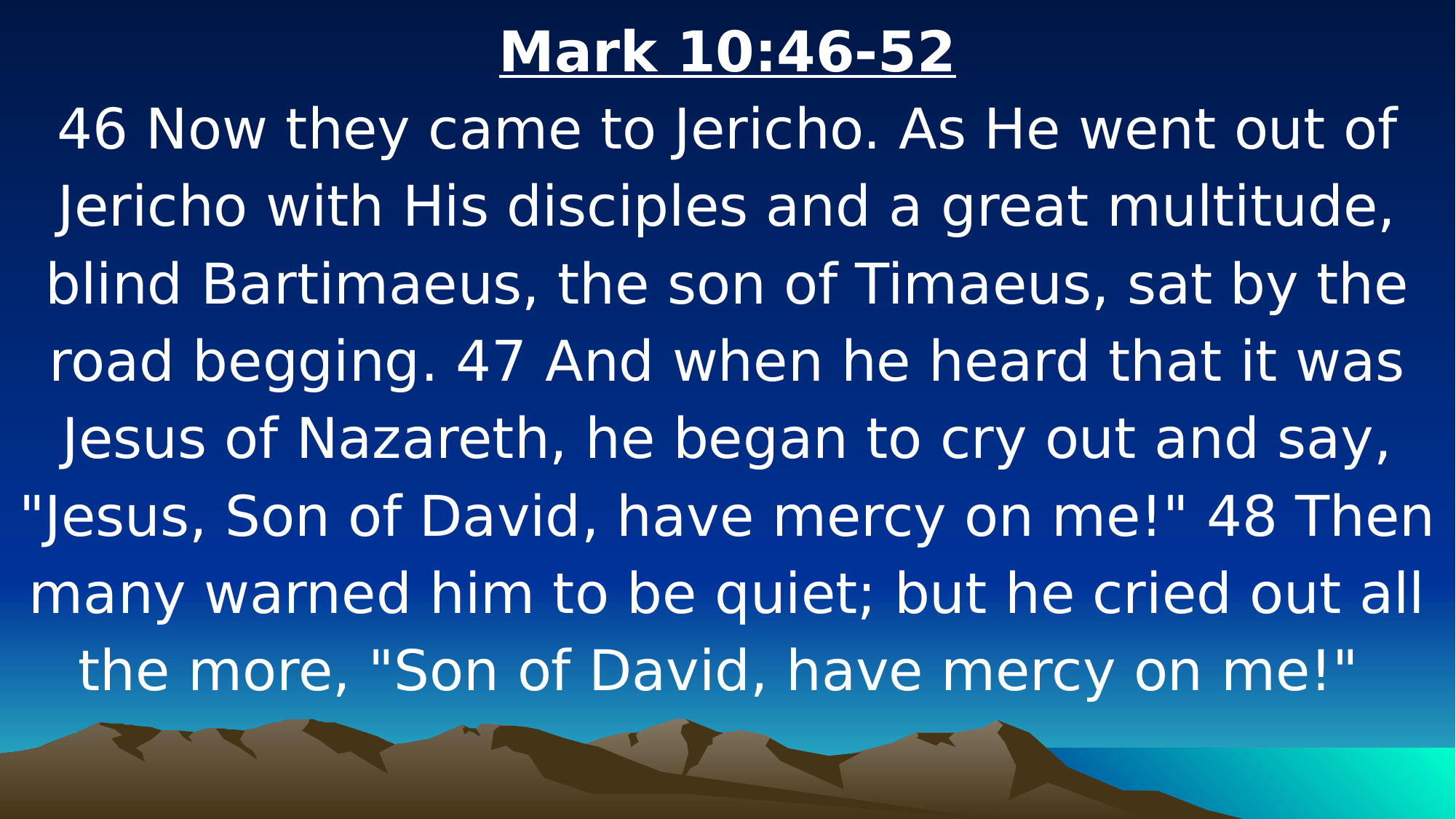

Mark 10:46-52
46 Now they came to Jericho. As He went out of Jericho with His disciples and a great multitude, blind Bartimaeus, the son of Timaeus, sat by the road begging. 47 And when he heard that it was Jesus of Nazareth, he began to cry out and say, "Jesus, Son of David, have mercy on me!" 48 Then many warned him to be quiet; but he cried out all the more, "Son of David, have mercy on me!"